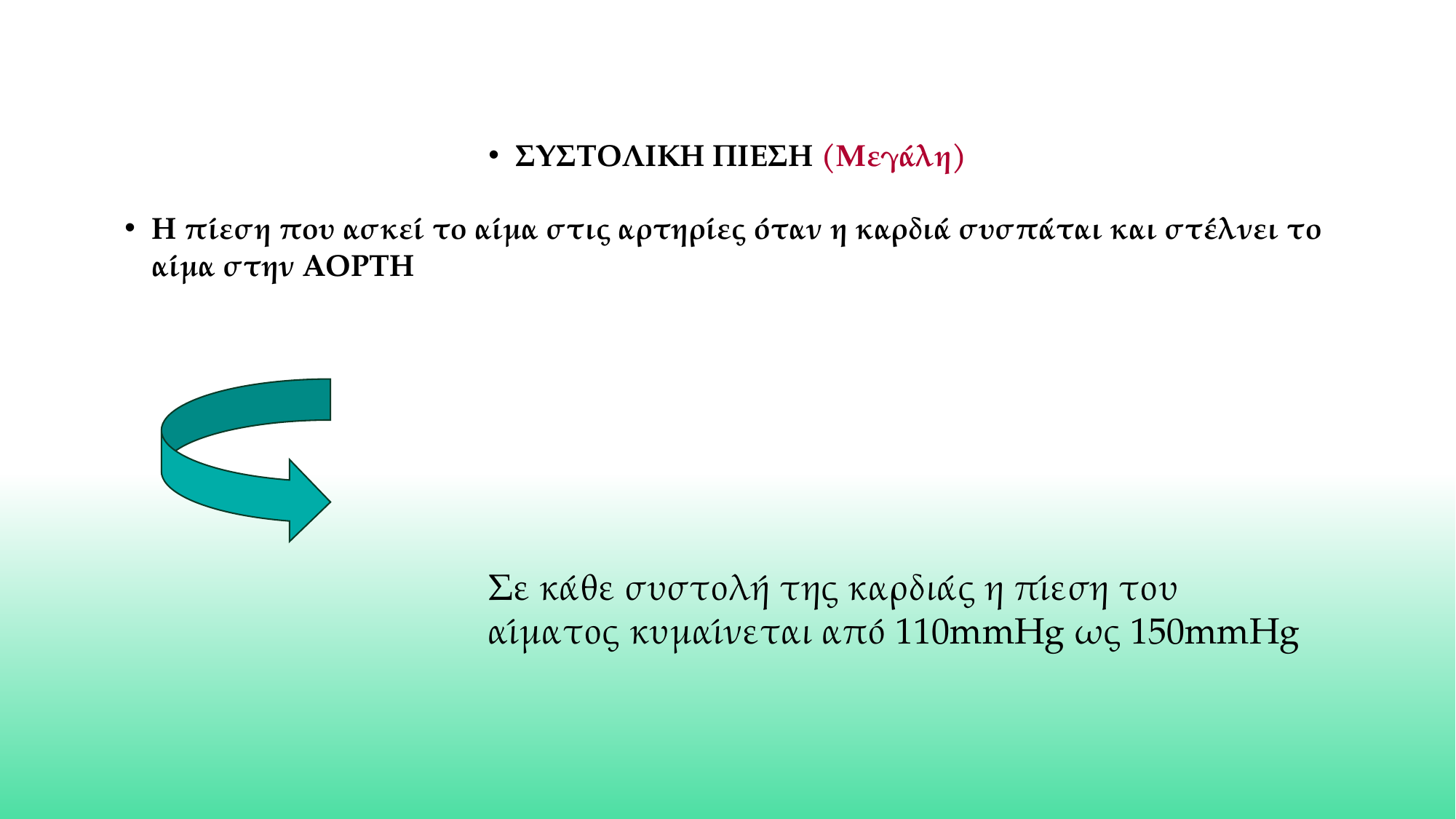

ΣΥΣΤΟΛΙΚΗ ΠΙΕΣΗ (Μεγάλη)

Η πίεση που ασκεί το αίμα στις αρτηρίες όταν η καρδιά συσπάται και στέλνει το αίμα στην ΑΟΡΤΗ

Σε κάθε συστολή της καρδιάς η πίεση του αίματος κυμαίνεται από 110mmHg ως 150mmHg